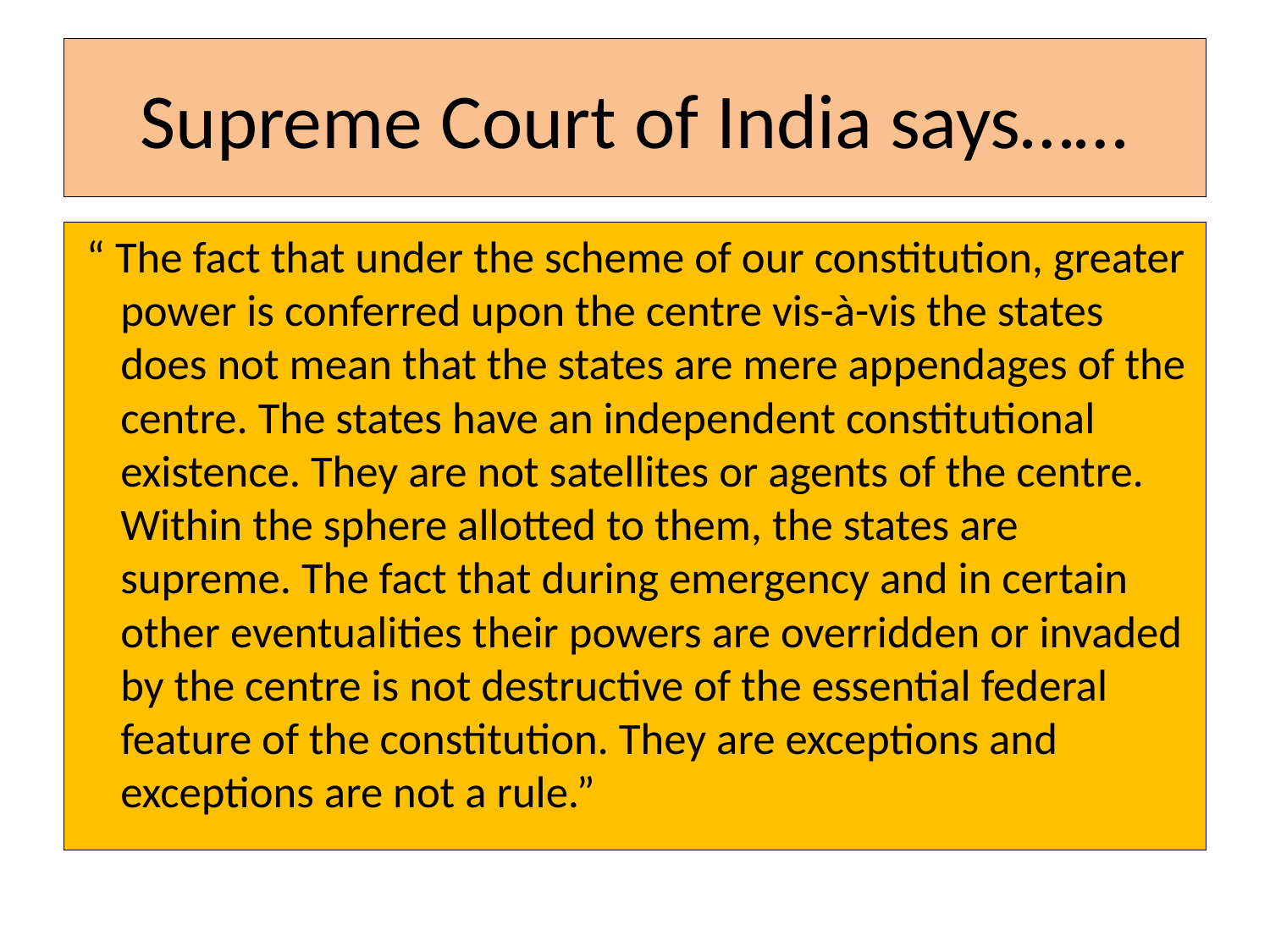

# Supreme Court of India says……
 “ The fact that under the scheme of our constitution, greater power is conferred upon the centre vis-à-vis the states does not mean that the states are mere appendages of the centre. The states have an independent constitutional existence. They are not satellites or agents of the centre. Within the sphere allotted to them, the states are supreme. The fact that during emergency and in certain other eventualities their powers are overridden or invaded by the centre is not destructive of the essential federal feature of the constitution. They are exceptions and exceptions are not a rule.”